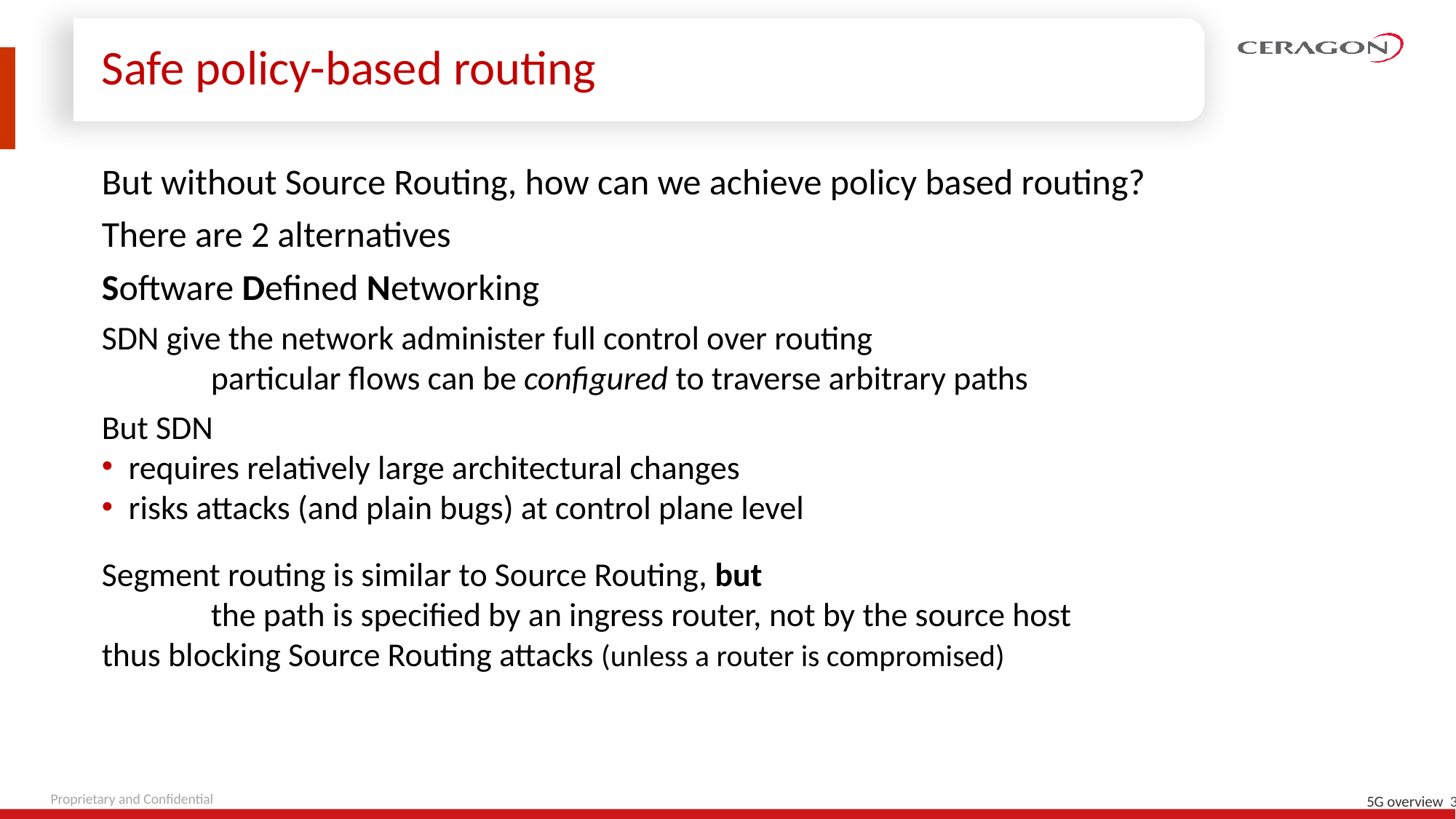

# Safe policy-based routing
But without Source Routing, how can we achieve policy based routing?
There are 2 alternatives
Software Defined Networking
SDN give the network administer full control over routing
	particular flows can be configured to traverse arbitrary paths
But SDN
requires relatively large architectural changes
risks attacks (and plain bugs) at control plane level
Segment routing is similar to Source Routing, but
	the path is specified by an ingress router, not by the source host
thus blocking Source Routing attacks (unless a router is compromised)